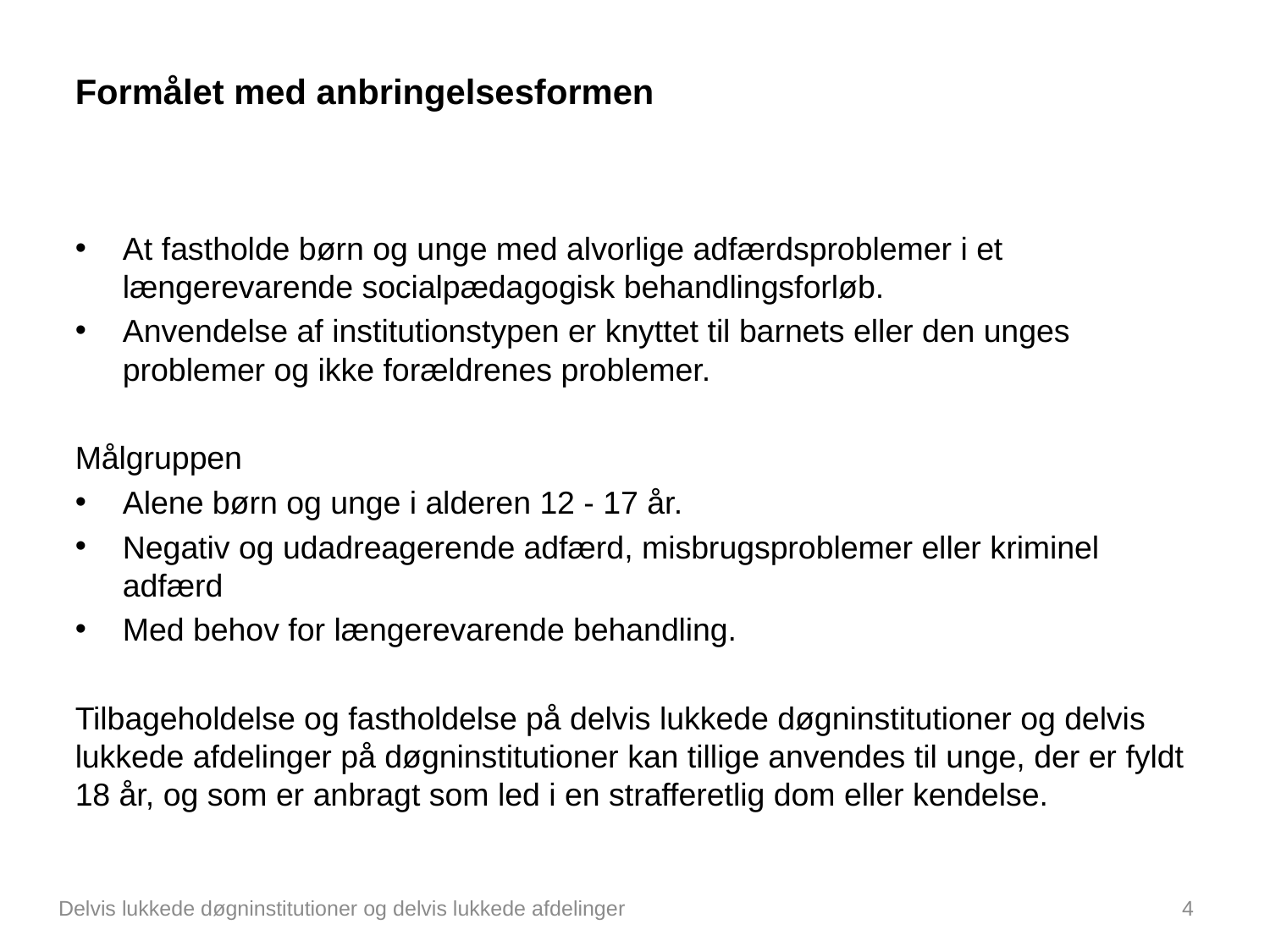

# Formålet med anbringelsesformen
At fastholde børn og unge med alvorlige adfærdsproblemer i et længerevarende socialpædagogisk behandlingsforløb.
Anvendelse af institutionstypen er knyttet til barnets eller den unges problemer og ikke forældrenes problemer.

Målgruppen
Alene børn og unge i alderen 12 - 17 år.
Negativ og udadreagerende adfærd, misbrugsproblemer eller kriminel adfærd
Med behov for længerevarende behandling.

Tilbageholdelse og fastholdelse på delvis lukkede døgninstitutioner og delvis lukkede afdelinger på døgninstitutioner kan tillige anvendes til unge, der er fyldt 18 år, og som er anbragt som led i en strafferetlig dom eller kendelse.

Delvis lukkede døgninstitutioner og delvis lukkede afdelinger
4